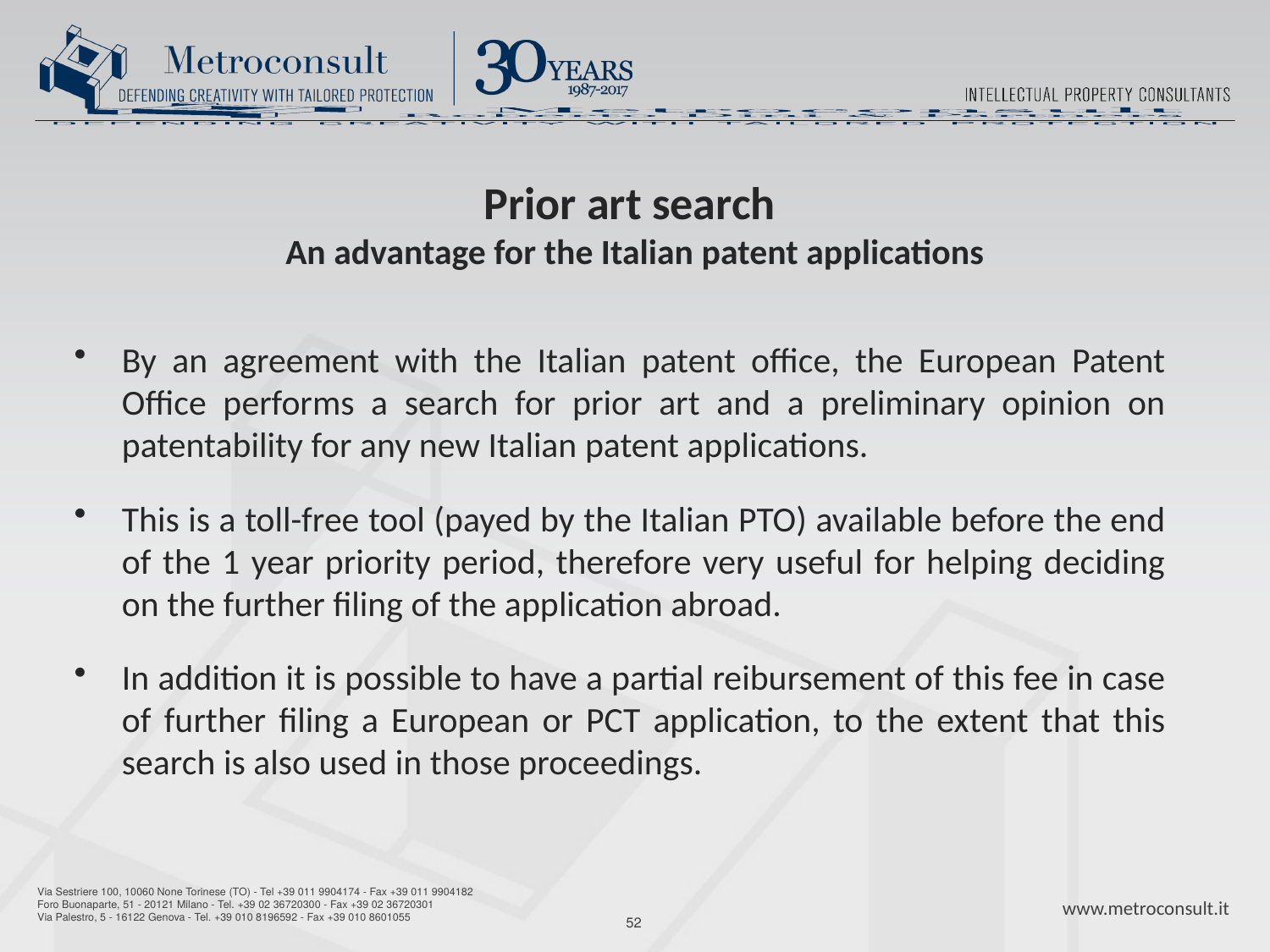

Prior art search
An advantage for the Italian patent applications
By an agreement with the Italian patent office, the European Patent Office performs a search for prior art and a preliminary opinion on patentability for any new Italian patent applications.
This is a toll-free tool (payed by the Italian PTO) available before the end of the 1 year priority period, therefore very useful for helping deciding on the further filing of the application abroad.
In addition it is possible to have a partial reibursement of this fee in case of further filing a European or PCT application, to the extent that this search is also used in those proceedings.
52